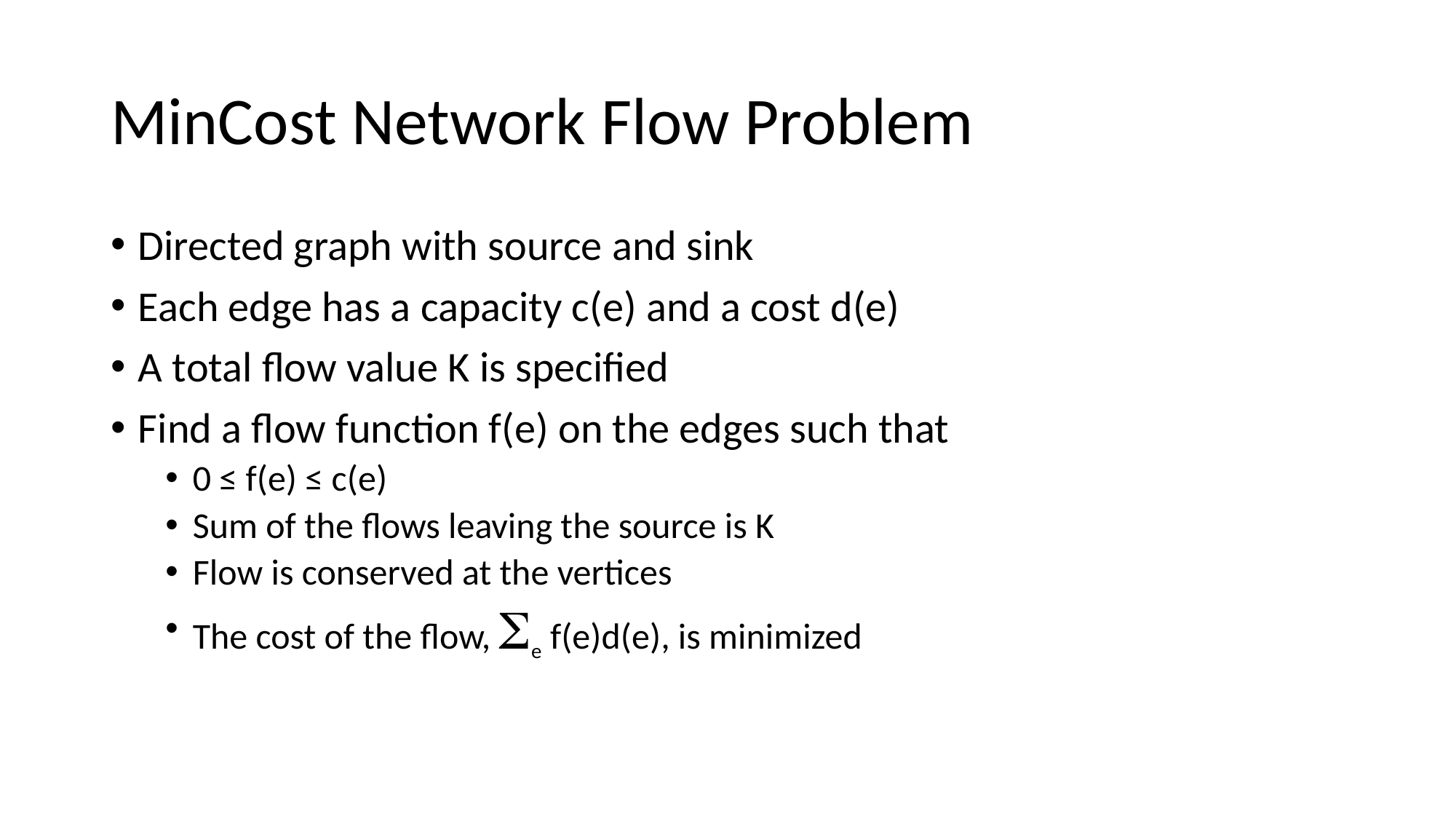

# MinCost Network Flow Problem
Directed graph with source and sink
Each edge has a capacity c(e) and a cost d(e)
A total flow value K is specified
Find a flow function f(e) on the edges such that
0 ≤ f(e) ≤ c(e)
Sum of the flows leaving the source is K
Flow is conserved at the vertices
The cost of the flow, Σe f(e)d(e), is minimized